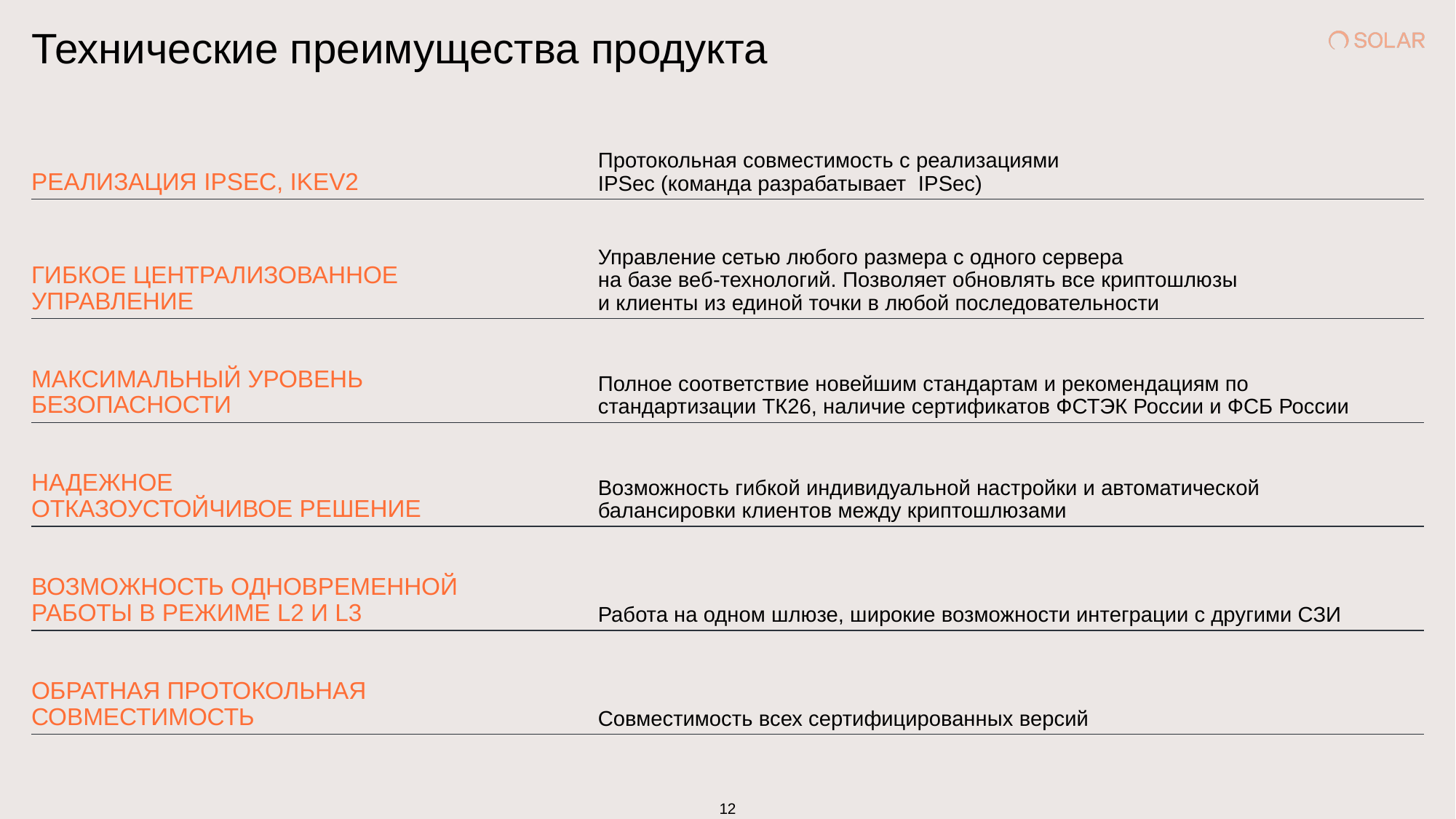

# Технические преимущества продукта
Протокольная совместимость с реализациями
IPSec (команда разрабатывает  IPSec)
РЕАЛИЗАЦИЯ IPSEC, IKEV2
Управление сетью любого размера с одного сервера
на базе веб-технологий. Позволяет обновлять все криптошлюзы
и клиенты из единой точки в любой последовательности
ГИБКОЕ ЦЕНТРАЛИЗОВАННОЕ УПРАВЛЕНИЕ
МАКСИМАЛЬНЫЙ УРОВЕНЬ БЕЗОПАСНОСТИ
Полное соответствие новейшим стандартам и рекомендациям по стандартизации ТК26, наличие сертификатов ФСТЭК России и ФСБ России
НАДЕЖНОЕ ОТКАЗОУСТОЙЧИВОЕ РЕШЕНИЕ
Возможность гибкой индивидуальной настройки и автоматической балансировки клиентов между криптошлюзами
ВОЗМОЖНОСТЬ ОДНОВРЕМЕННОЙ РАБОТЫ В РЕЖИМЕ L2 И L3
Работа на одном шлюзе, широкие возможности интеграции с другими СЗИ
ОБРАТНАЯ ПРОТОКОЛЬНАЯ СОВМЕСТИМОСТЬ
Совместимость всех сертифицированных версий